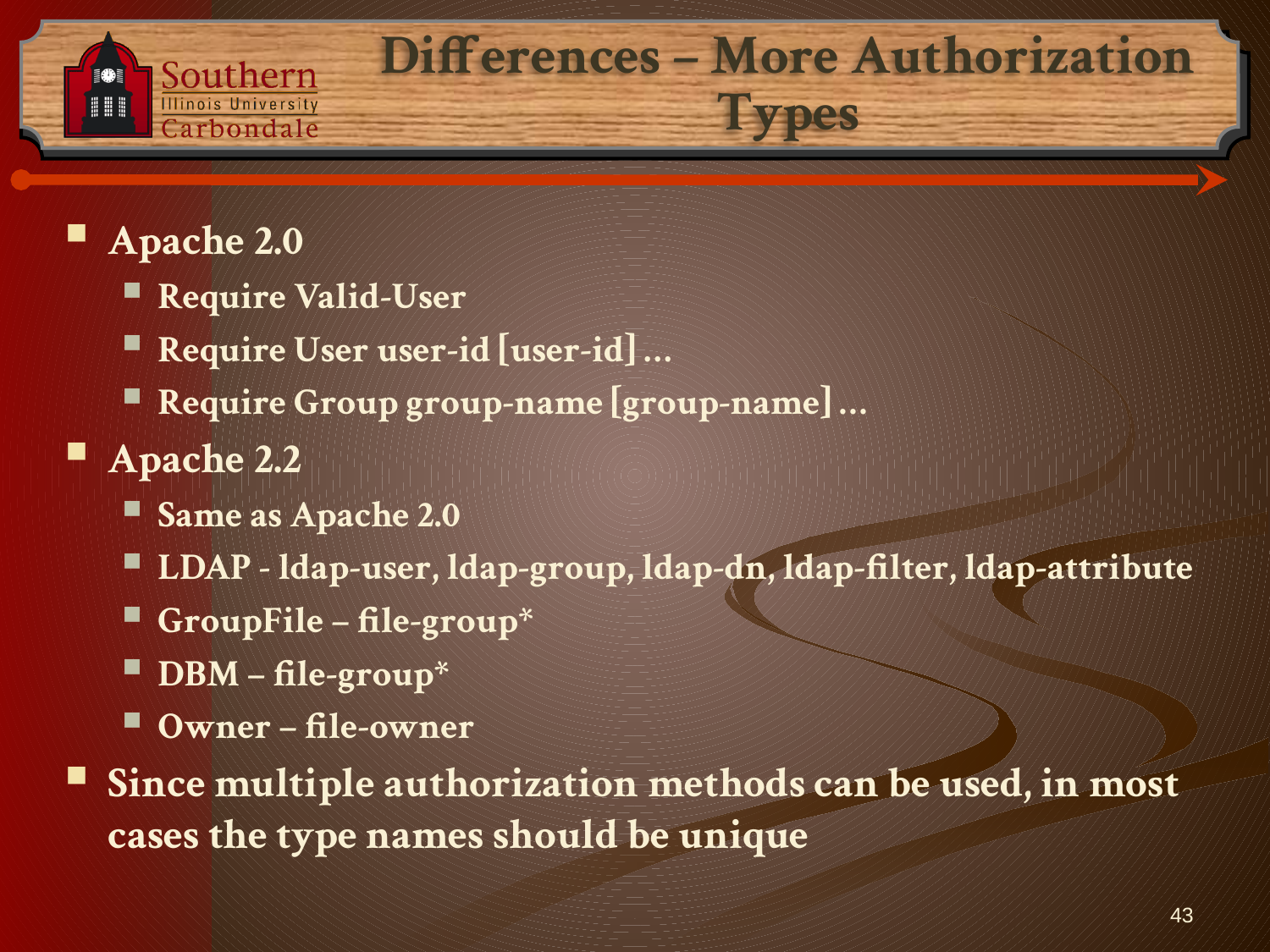

# Differences – More Authorization Types
Apache 2.0
Require Valid-User
Require User user-id [user-id] …
Require Group group-name [group-name] …
Apache 2.2
Same as Apache 2.0
LDAP - ldap-user, ldap-group, ldap-dn, ldap-filter, ldap-attribute
GroupFile – file-group*
DBM – file-group*
Owner – file-owner
Since multiple authorization methods can be used, in most cases the type names should be unique
43